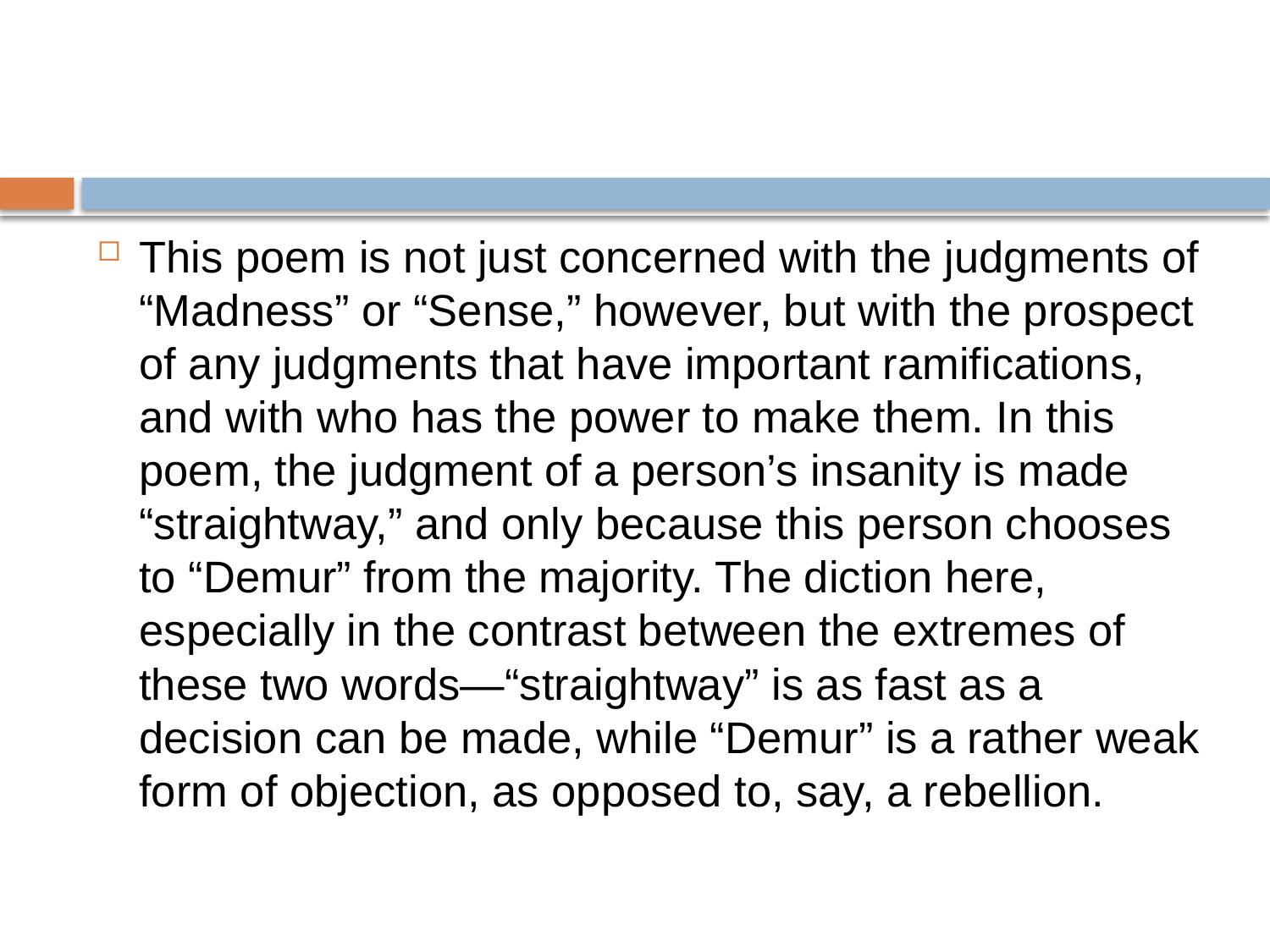

This poem is not just concerned with the judgments of “Madness” or “Sense,” however, but with the prospect of any judgments that have important ramifications, and with who has the power to make them. In this poem, the judgment of a person’s insanity is made “straightway,” and only because this person chooses to “Demur” from the majority. The diction here, especially in the contrast between the extremes of these two words—“straightway” is as fast as a decision can be made, while “Demur” is a rather weak form of objection, as opposed to, say, a rebellion.